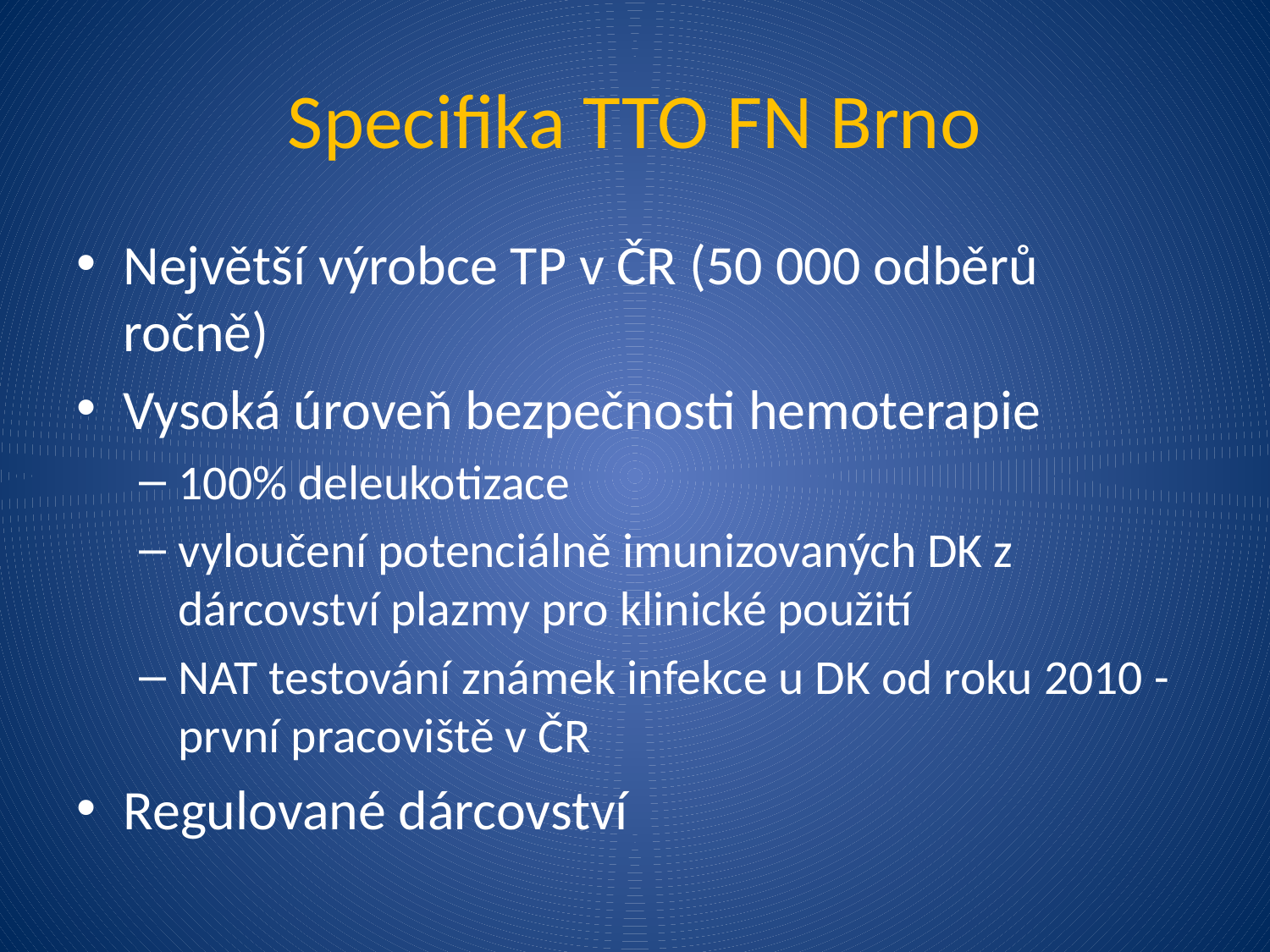

# Specifika TTO FN Brno
Největší výrobce TP v ČR (50 000 odběrů ročně)
Vysoká úroveň bezpečnosti hemoterapie
100% deleukotizace
vyloučení potenciálně imunizovaných DK z dárcovství plazmy pro klinické použití
NAT testování známek infekce u DK od roku 2010 - první pracoviště v ČR
Regulované dárcovství